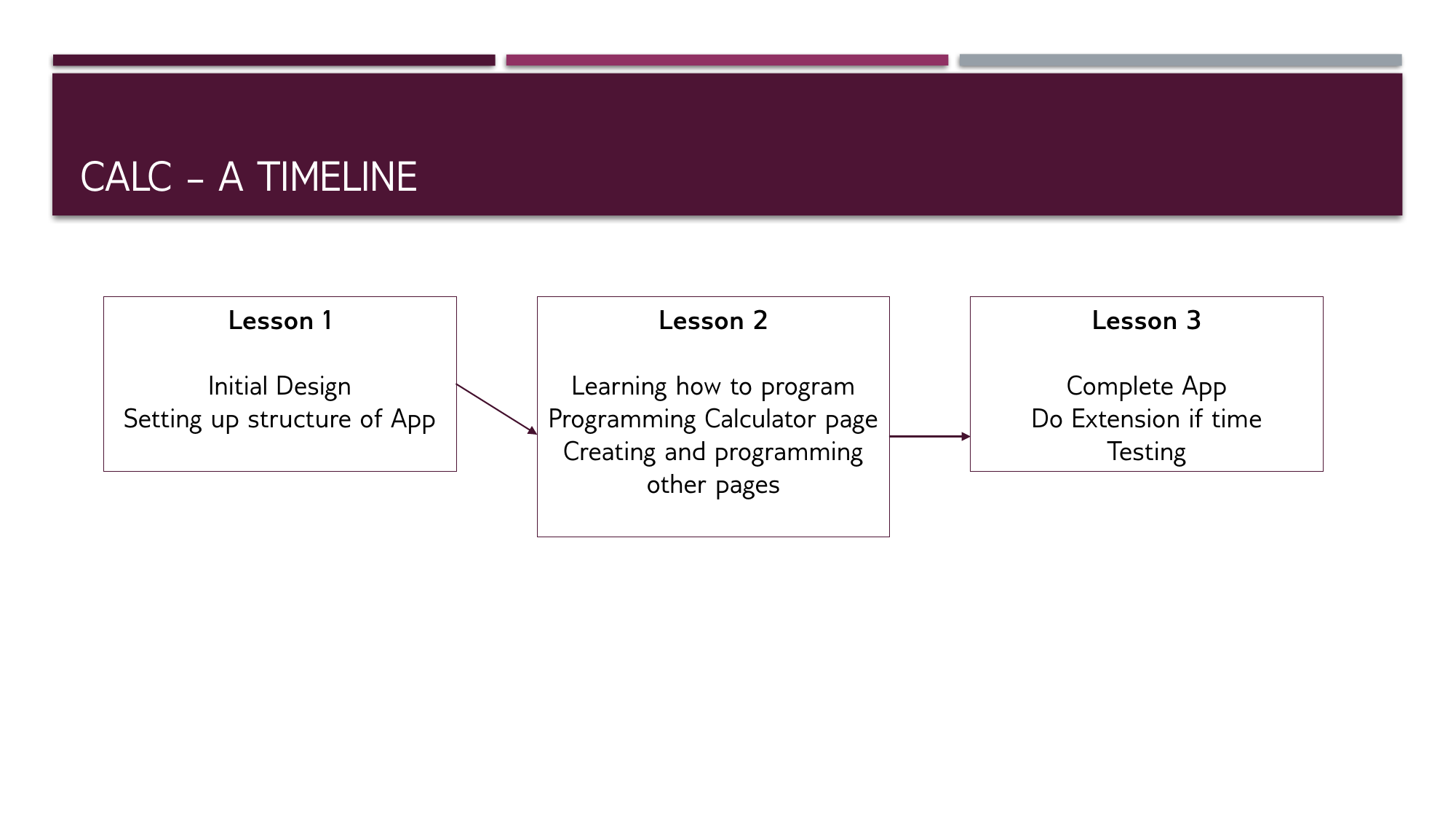

# Calc – a timeline
Lesson 1

Initial Design
Setting up structure of App

Lesson 2

Learning how to program
Programming Calculator page
Creating and programming other pages

Lesson 3

Complete App
Do Extension if time
Testing